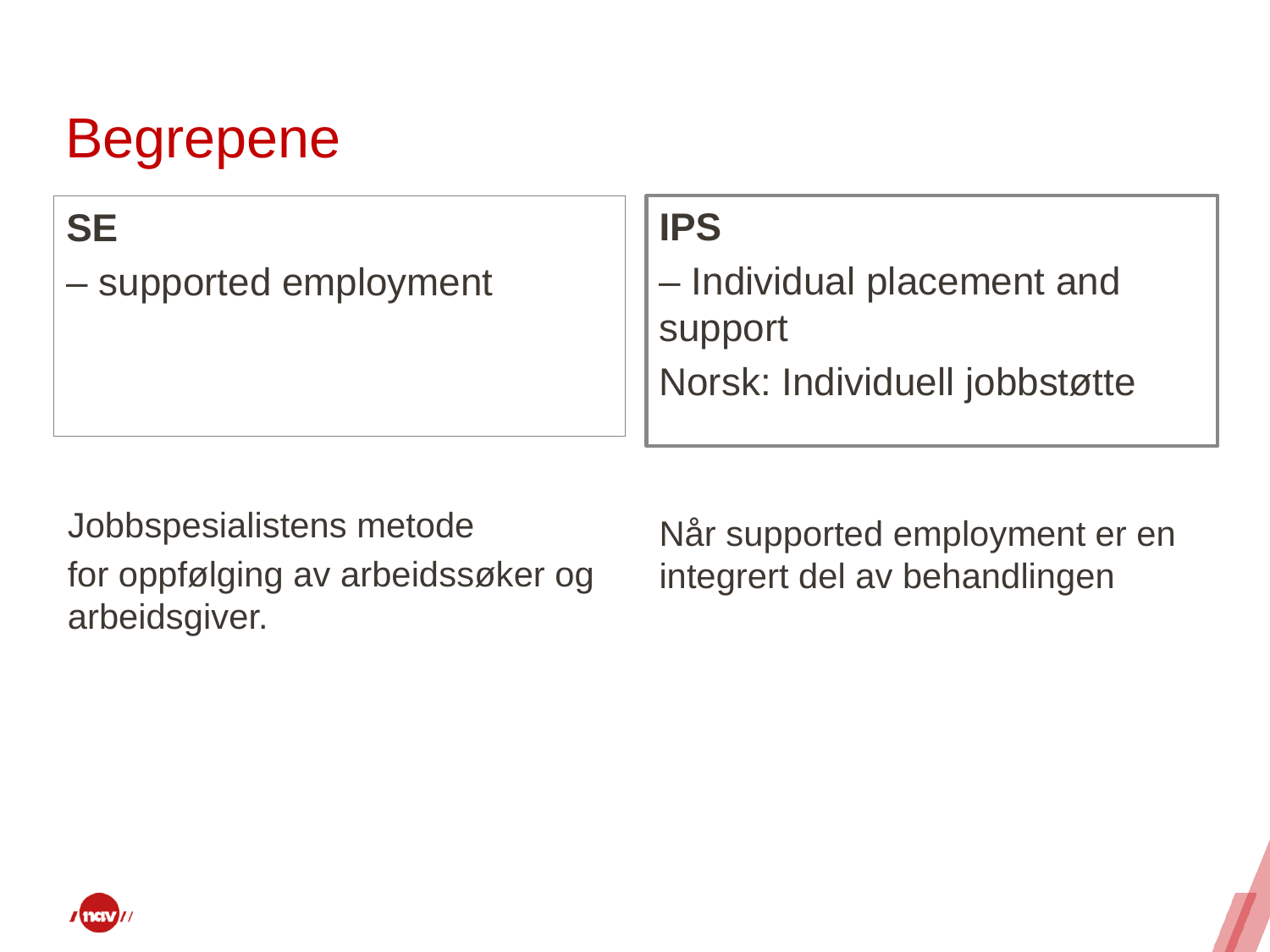

# Begrepene
IPS
– Individual placement and support
Norsk: Individuell jobbstøtte

SE
– supported employment

Når supported employment er en integrert del av behandlingen

Jobbspesialistens metode
for oppfølging av arbeidssøker og arbeidsgiver.